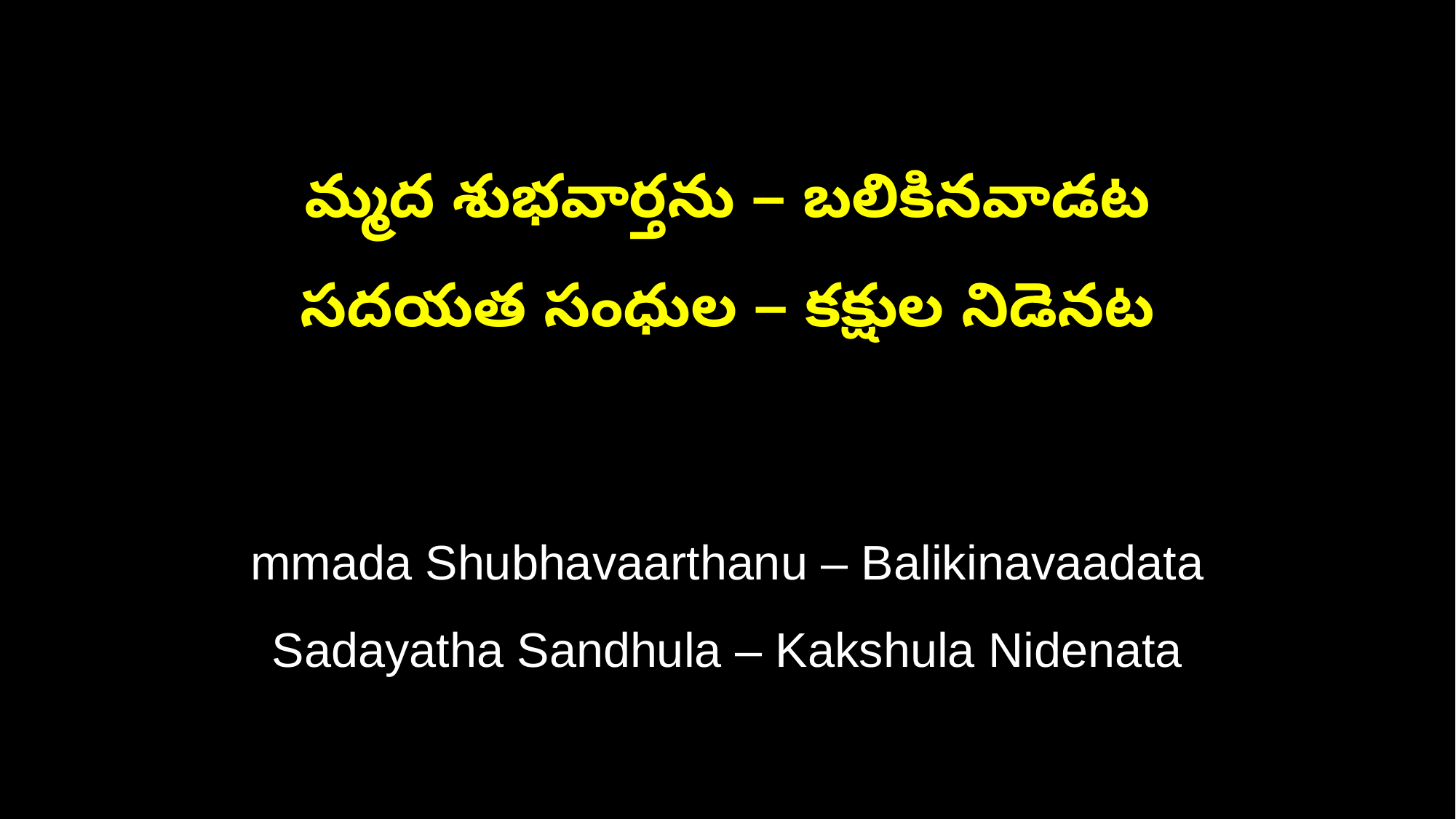

మ్మద శుభవార్తను – బలికినవాడట
సదయత సంధుల – కక్షుల నిడెనట
mmada Shubhavaarthanu – Balikinavaadata
Sadayatha Sandhula – Kakshula Nidenata